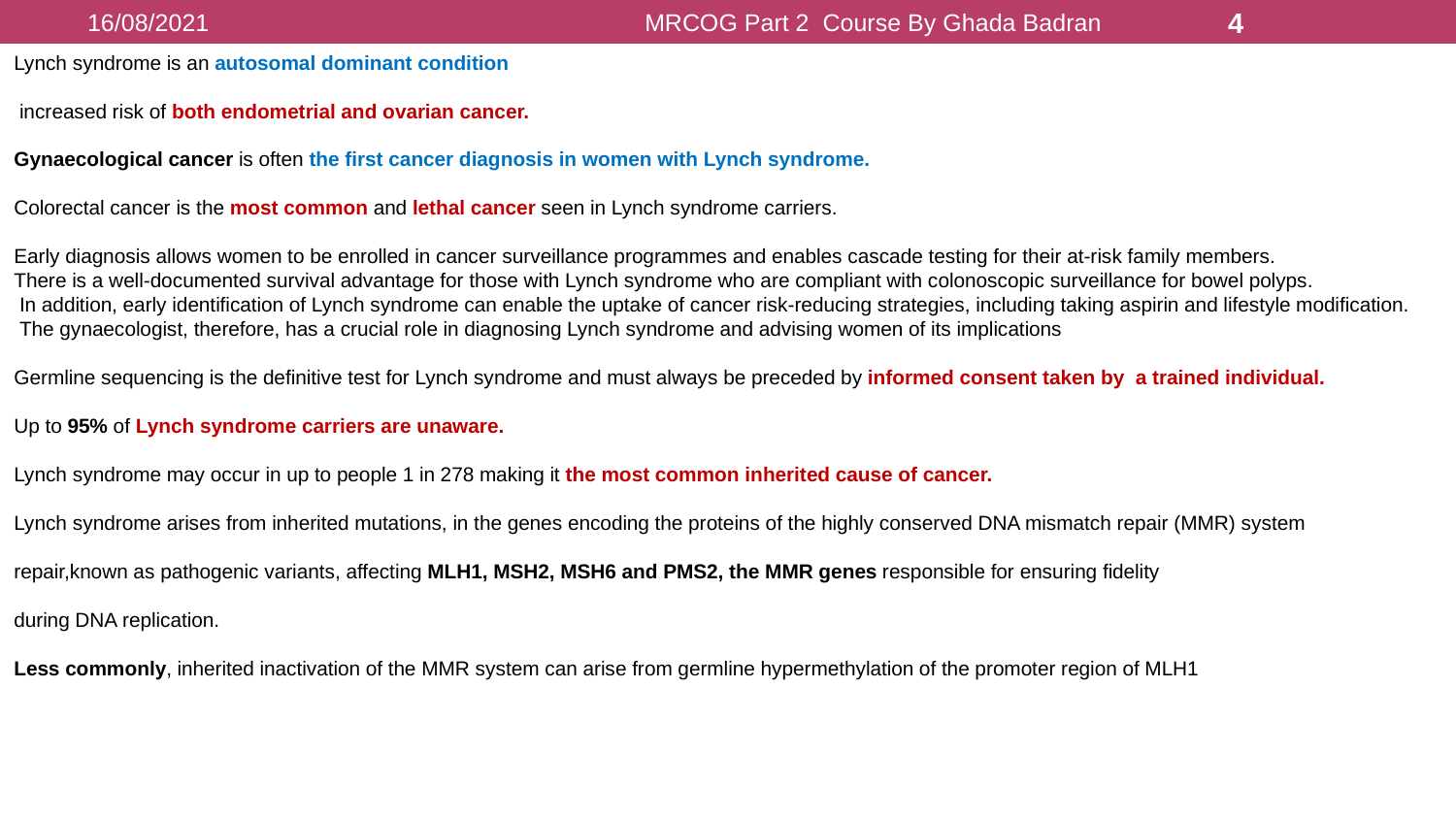

16/08/2021
MRCOG Part 2  Course By Ghada Badran
4
Lynch syndrome is an autosomal dominant condition

 increased risk of both endometrial and ovarian cancer.

Gynaecological cancer is often the first cancer diagnosis in women with Lynch syndrome.

Colorectal cancer is the most common and lethal cancer seen in Lynch syndrome carriers.

Early diagnosis allows women to be enrolled in cancer surveillance programmes and enables cascade testing for their at-risk family members.
There is a well-documented survival advantage for those with Lynch syndrome who are compliant with colonoscopic surveillance for bowel polyps.
 In addition, early identification of Lynch syndrome can enable the uptake of cancer risk-reducing strategies, including taking aspirin and lifestyle modification.
 The gynaecologist, therefore, has a crucial role in diagnosing Lynch syndrome and advising women of its implications

Germline sequencing is the definitive test for Lynch syndrome and must always be preceded by informed consent taken by  a trained individual.

Up to 95% of Lynch syndrome carriers are unaware.

Lynch syndrome may occur in up to people 1 in 278 making it the most common inherited cause of cancer.

Lynch syndrome arises from inherited mutations, in the genes encoding the proteins of the highly conserved DNA mismatch repair (MMR) system

repair,known as pathogenic variants, affecting MLH1, MSH2, MSH6 and PMS2, the MMR genes responsible for ensuring fidelity

during DNA replication.

Less commonly, inherited inactivation of the MMR system can arise from germline hypermethylation of the promoter region of MLH1